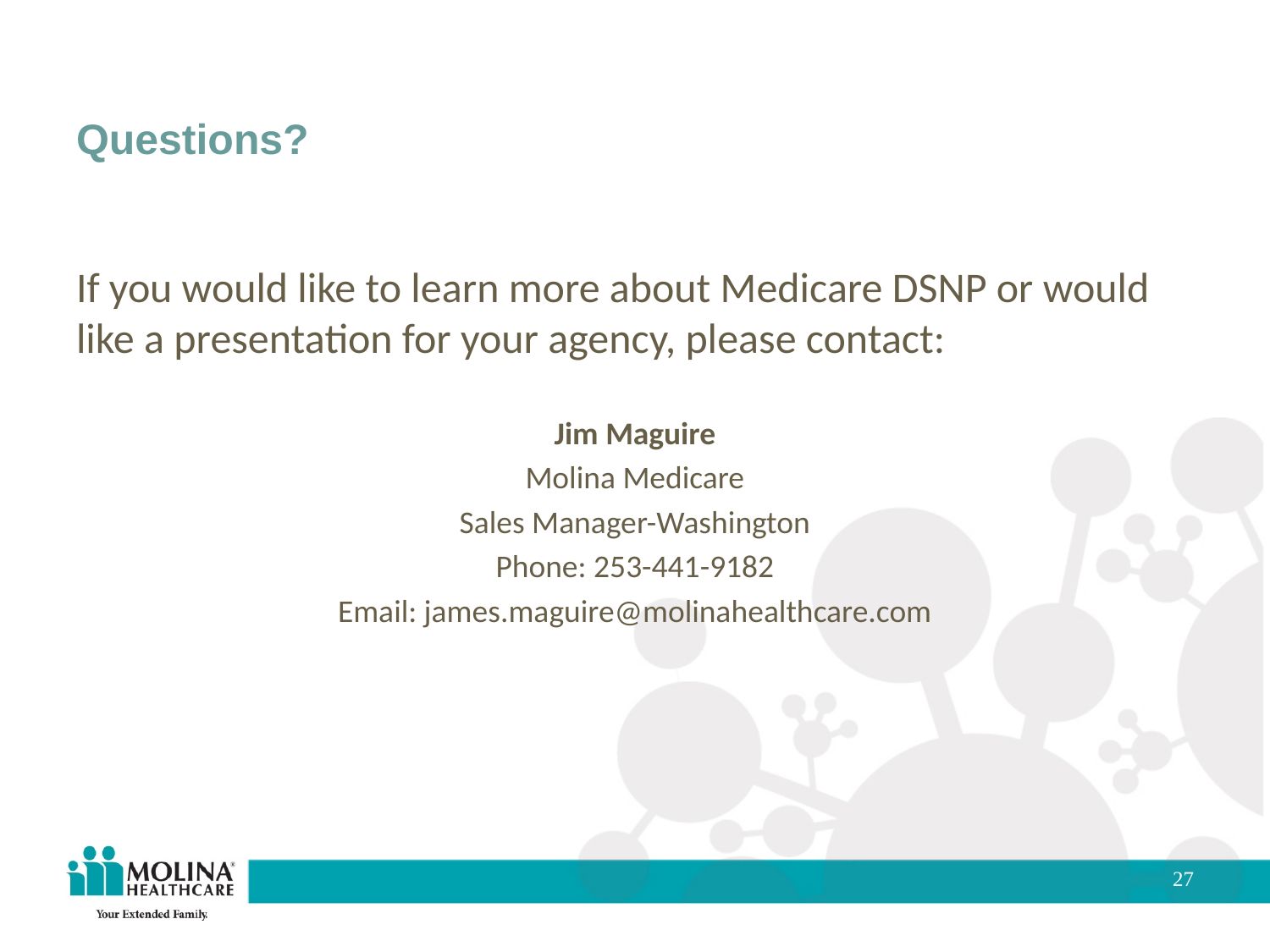

# Questions?
If you would like to learn more about Medicare DSNP or would like a presentation for your agency, please contact:

Jim Maguire
Molina Medicare
Sales Manager-Washington
Phone: 253-441-9182
Email: james.maguire@molinahealthcare.com

27